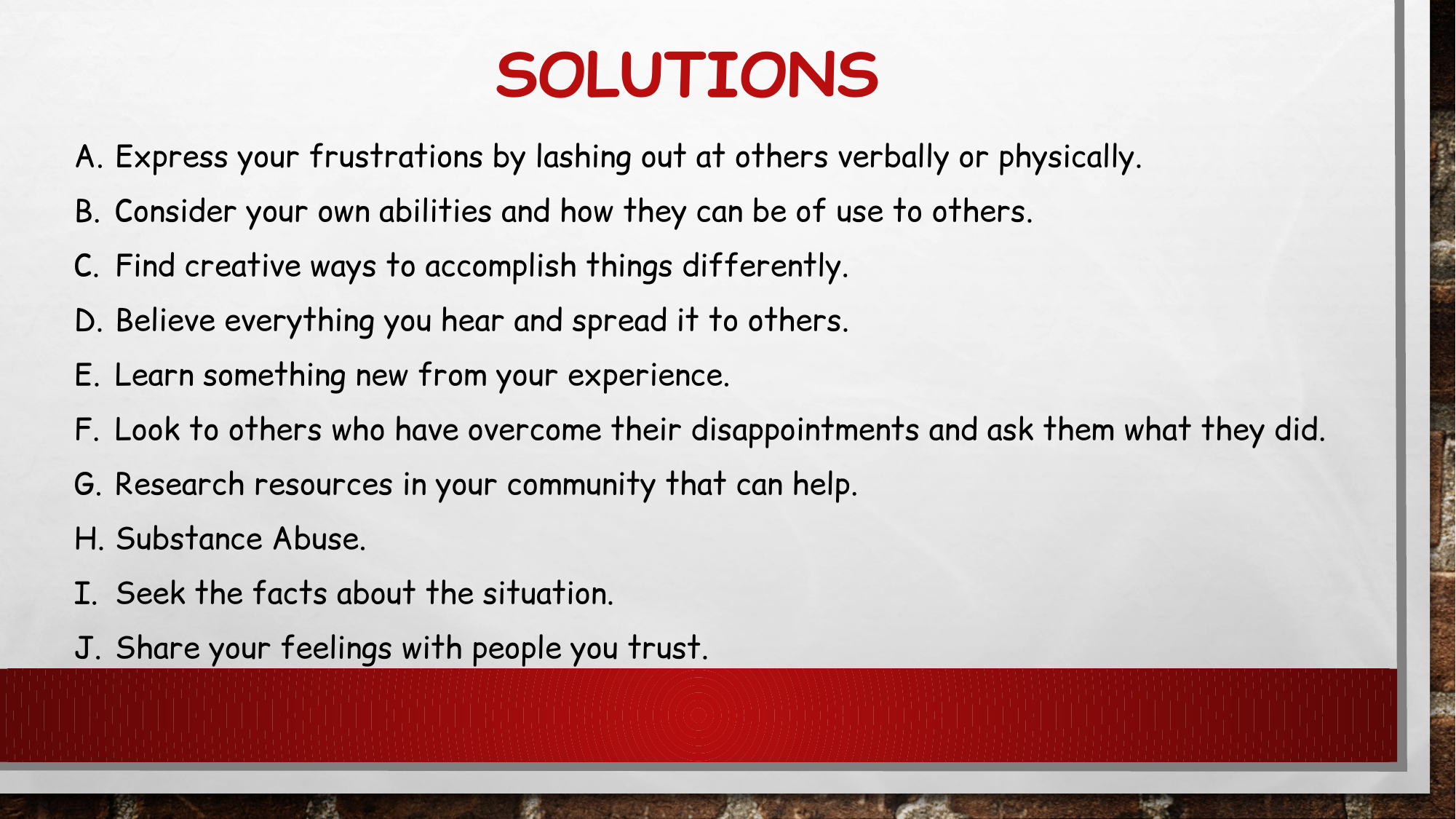

Solutions
Express your frustrations by lashing out at others verbally or physically.
Consider your own abilities and how they can be of use to others.
Find creative ways to accomplish things differently.
Believe everything you hear and spread it to others.
Learn something new from your experience.
Look to others who have overcome their disappointments and ask them what they did.
Research resources in your community that can help.
Substance Abuse.
Seek the facts about the situation.
Share your feelings with people you trust.